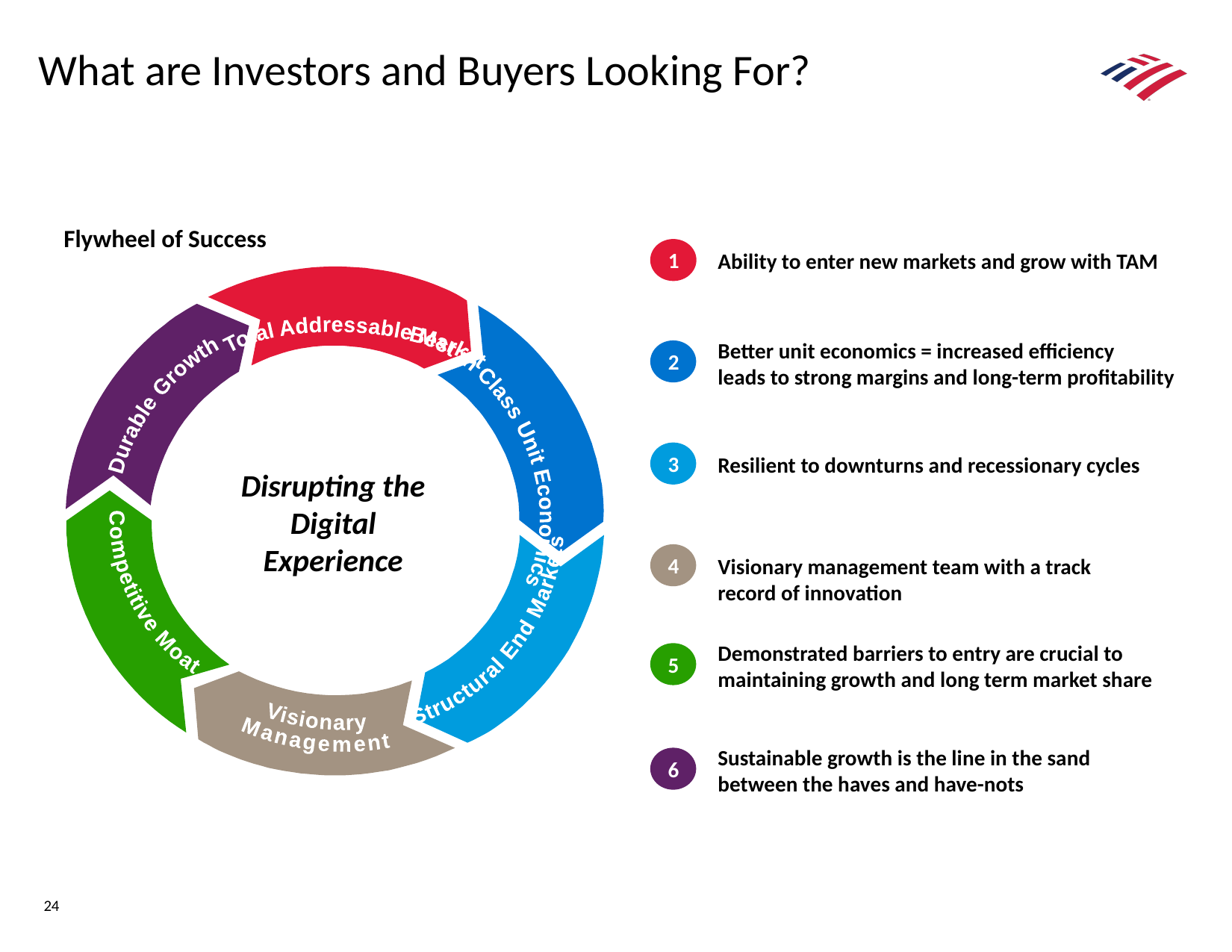

What are Investors and Buyers Looking For?
Flywheel of Success
1
Ability to enter new markets and grow with TAM

Total Addressable
Market
Durable Growth
Best in Class
Unit Economics
Competitive
Moat
Visionary
Management

Structural End
 Markets
Better unit economics = increased efficiency
leads to strong margins and long-term profitability
2
3
Resilient to downturns and recessionary cycles
Disrupting the Digital Experience
4
Visionary management team with a track record of innovation
Demonstrated barriers to entry are crucial to maintaining growth and long term market share
5
Sustainable growth is the line in the sand between the haves and have-nots
6
24
# Flywheel Transforming the Tech Landscape